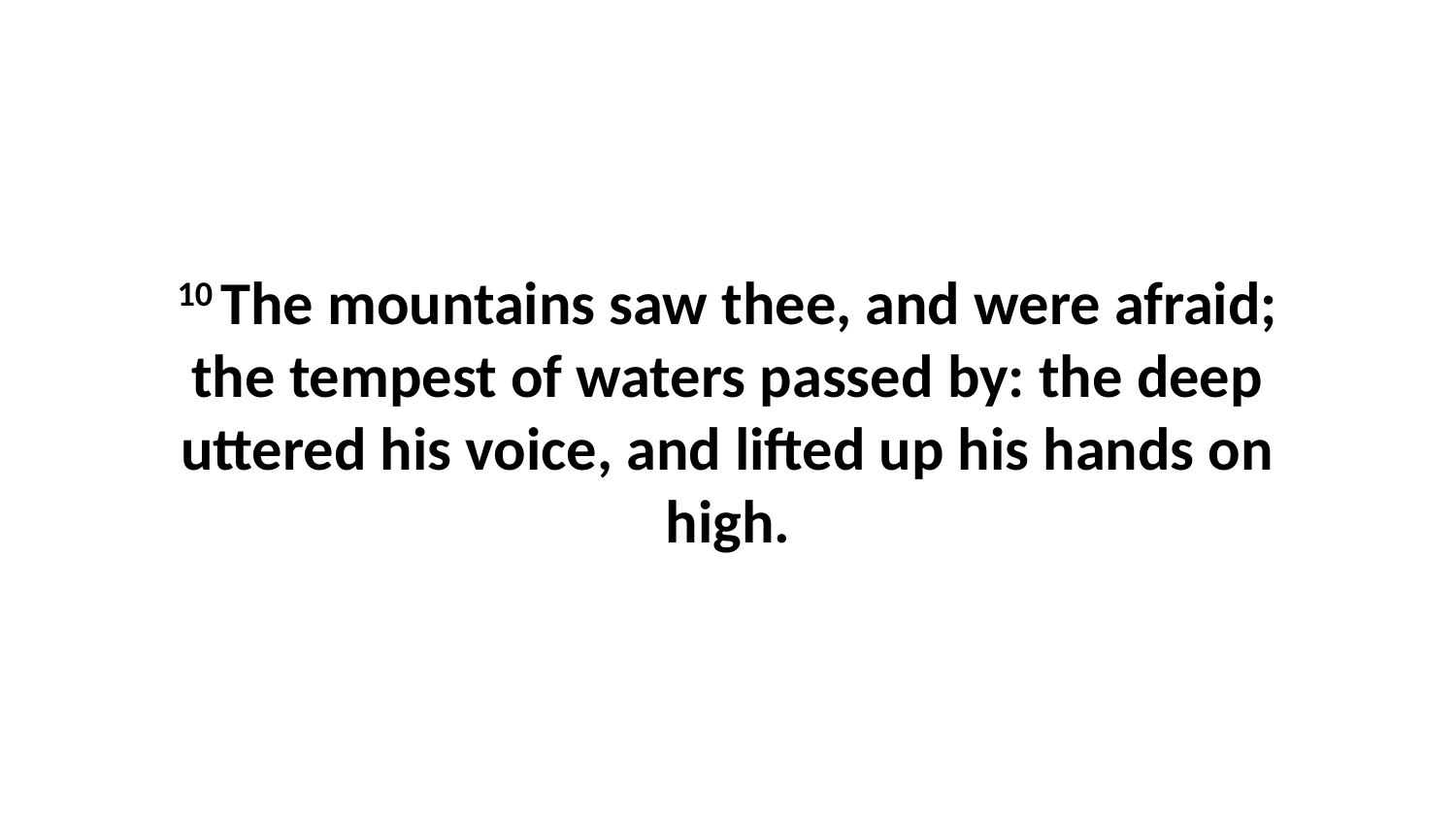

10 The mountains saw thee, and were afraid; the tempest of waters passed by: the deep uttered his voice, and lifted up his hands on high.